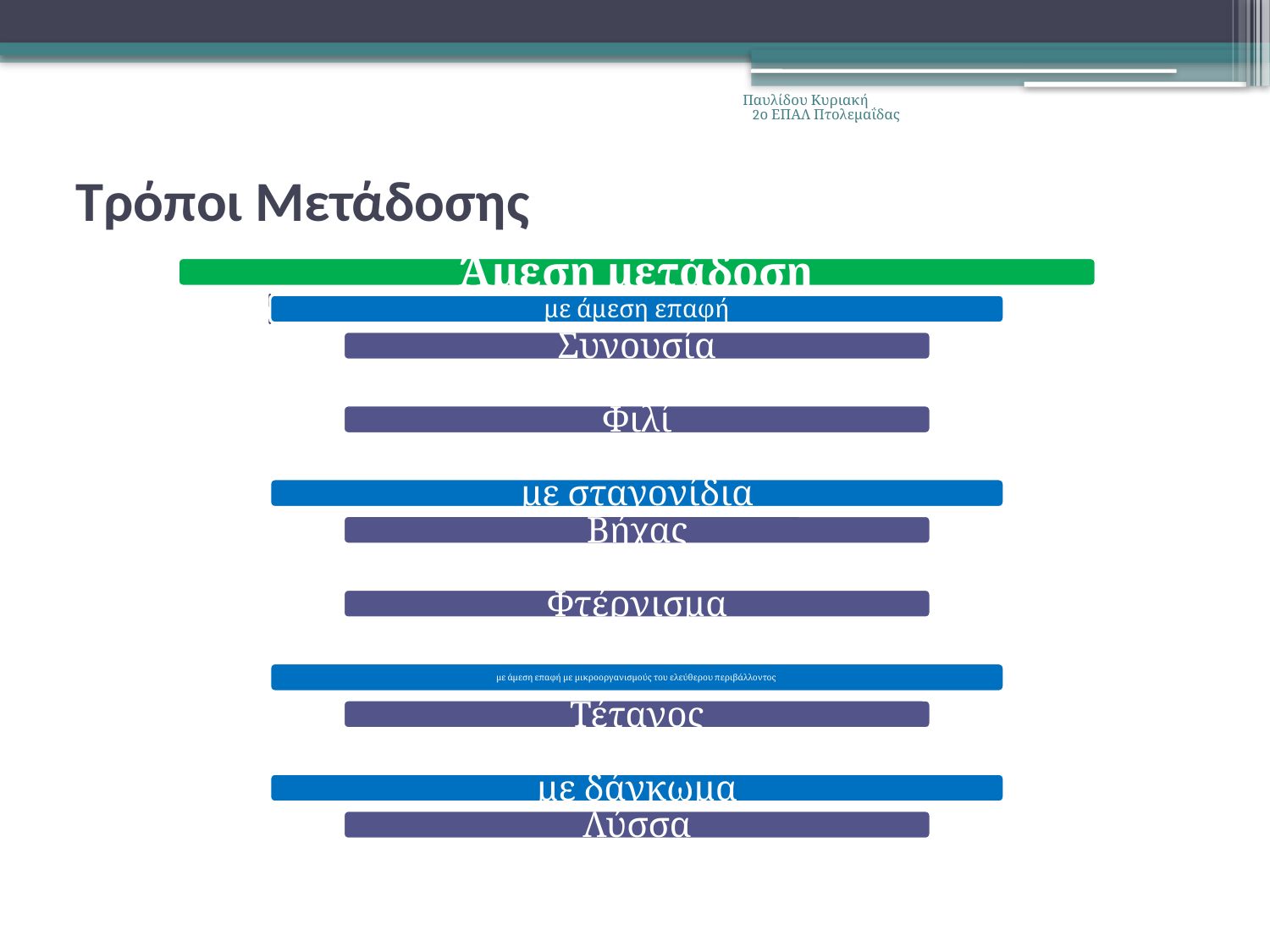

Παυλίδου Κυριακή             2ο ΕΠΑΛ Πτολεμαΐδας
# Τρόποι Μετάδοσης
Άμεση μετάδοση
με άμεση επαφή
Συνουσία
Φιλί
με δάγκωμα
Λύσσα
με σταγονίδια
με άμεση επαφή με μικροοργανισμούς του ελεύθερου περιβάλλοντος
Βήχας
Φτέρνισμα
Τέτανος